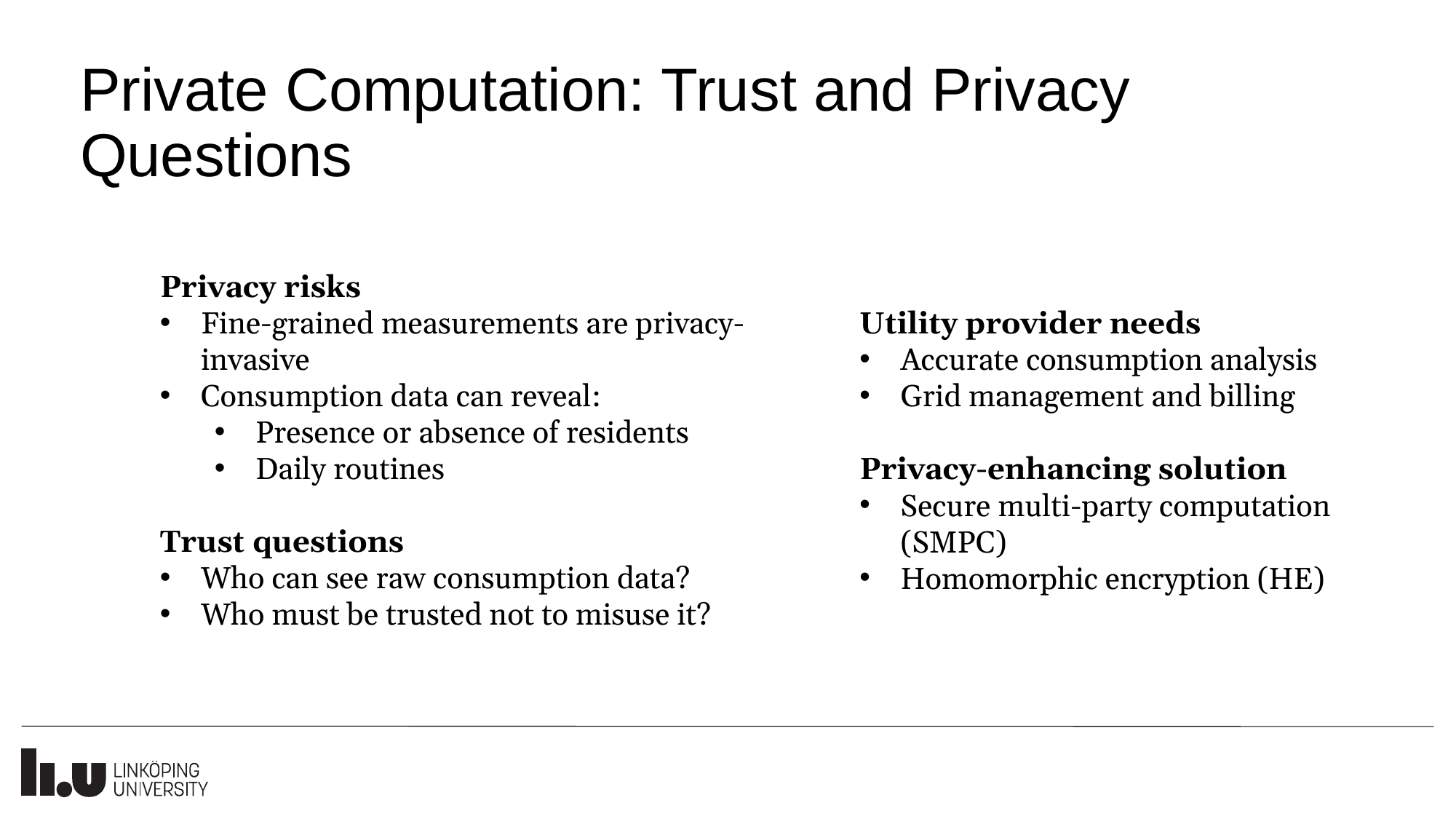

# Private Computation: Trust and Privacy Questions
Privacy risks
Fine-grained measurements are privacy-invasive
Consumption data can reveal:
Presence or absence of residents
Daily routines

Trust questions
Who can see raw consumption data?
Who must be trusted not to misuse it?
Utility provider needs
Accurate consumption analysis
Grid management and billing

Privacy-enhancing solution
Secure multi-party computation (SMPC)
Homomorphic encryption (HE)